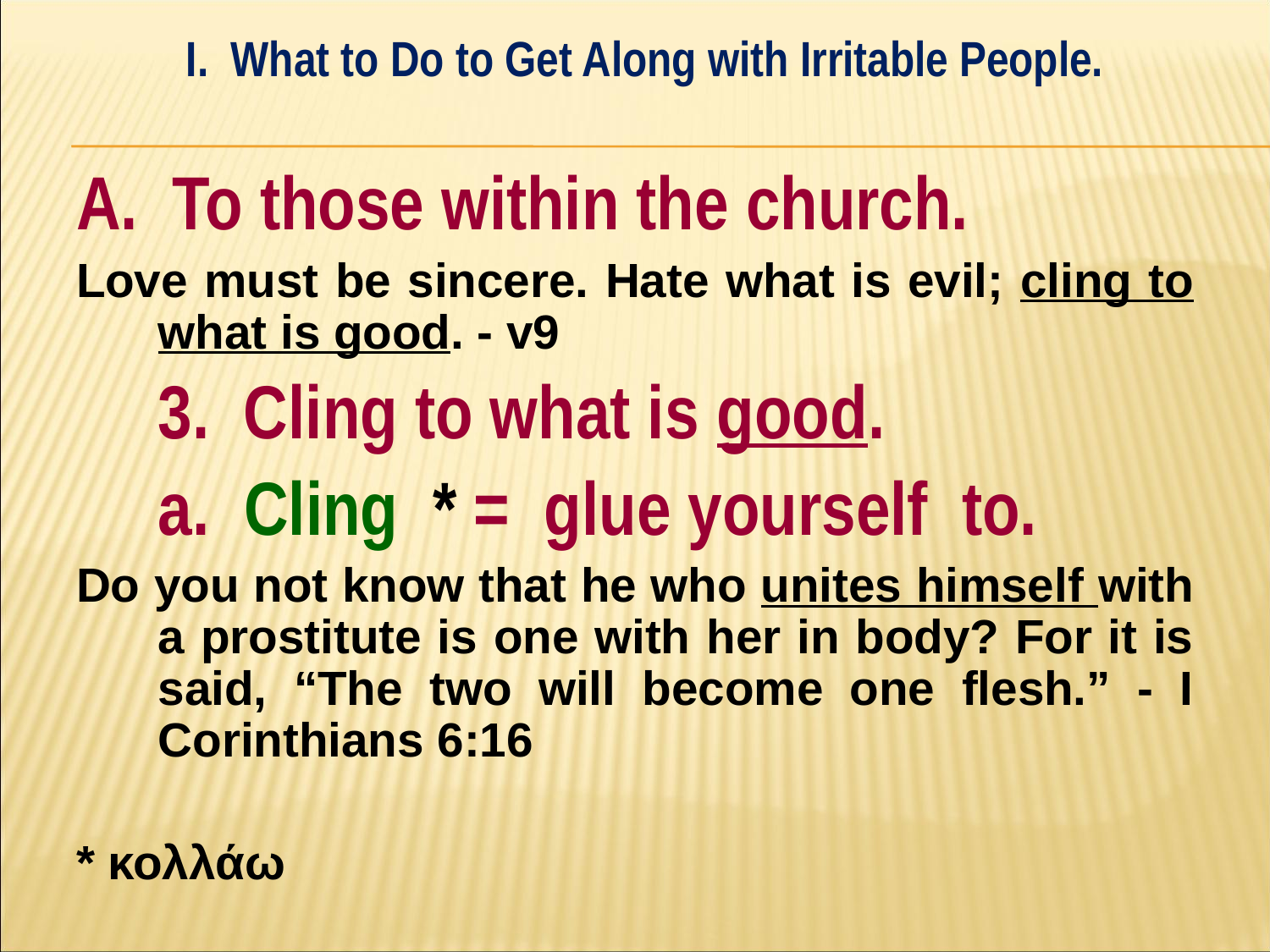

I.  What to Do to Get Along with Irritable People.
#
A.  To those within the church.
Love must be sincere. Hate what is evil; cling to what is good. - v9
	3.  Cling to what is good.
		a.  Cling  * =  glue yourself  to.
Do you not know that he who unites himself with a prostitute is one with her in body? For it is said, “The two will become one flesh.” - I Corinthians 6:16

* κολλάω